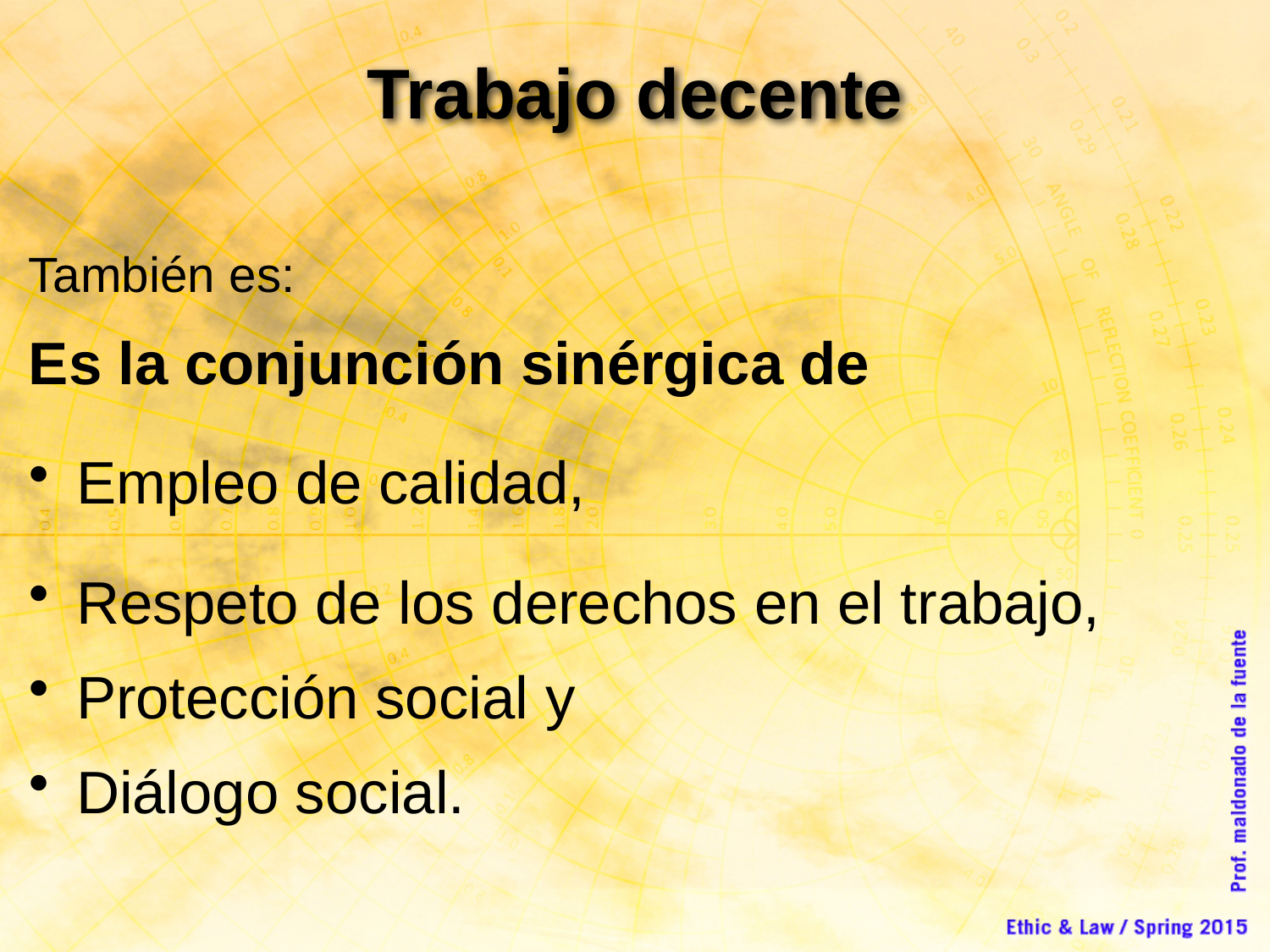

Trabajo decente
También es:
Es la conjunción sinérgica de

Empleo de calidad,

Respeto de los derechos en el trabajo,
Protección social y
Diálogo social.